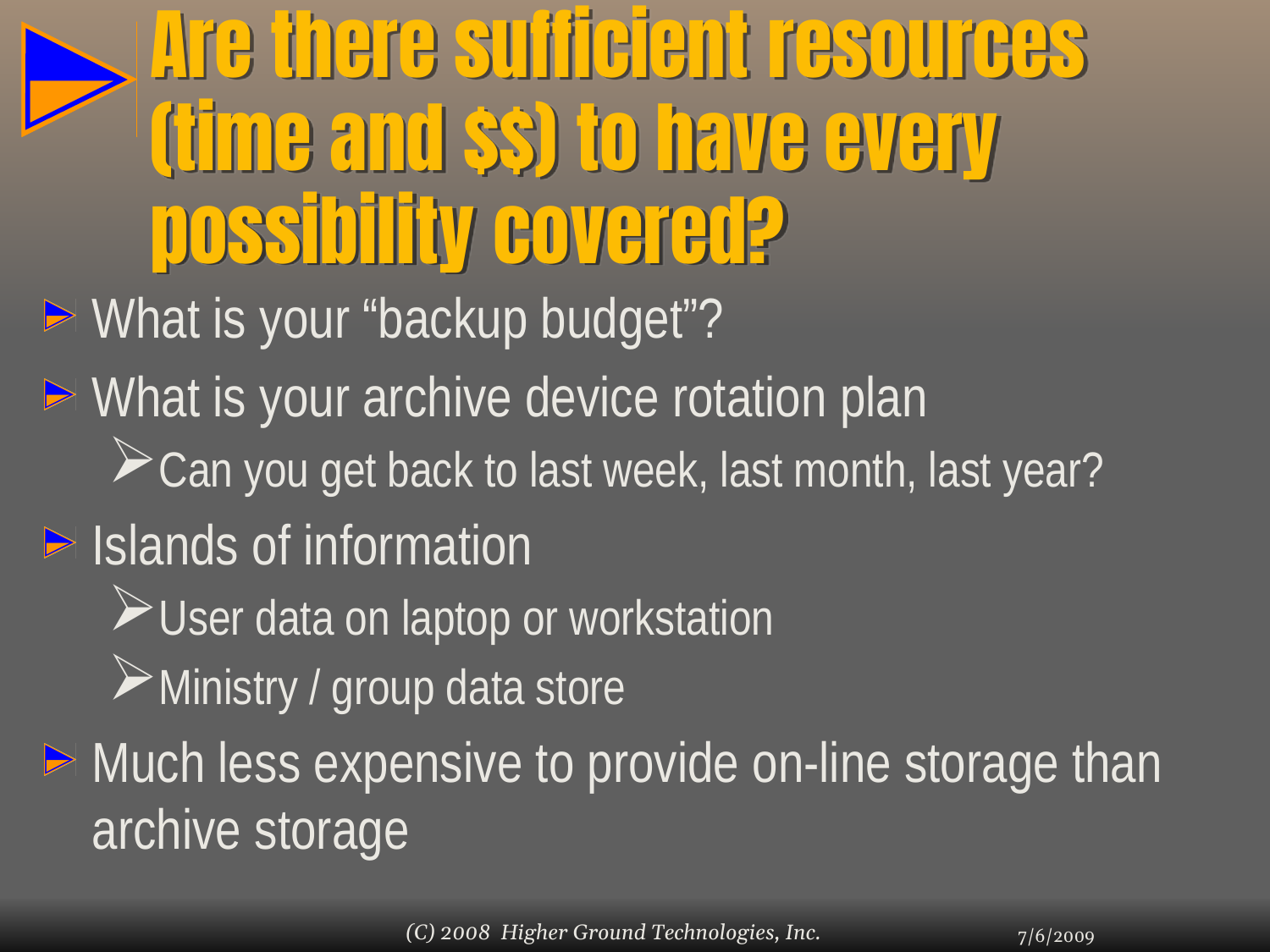

# Are there sufficient resources (time and $$) to have every possibility covered?
What is your “backup budget”?
What is your archive device rotation plan
Can you get back to last week, last month, last year?
Islands of information
User data on laptop or workstation
Ministry / group data store
Much less expensive to provide on-line storage than archive storage
(C) 2008  Higher Ground Technologies, Inc.
7/6/2009